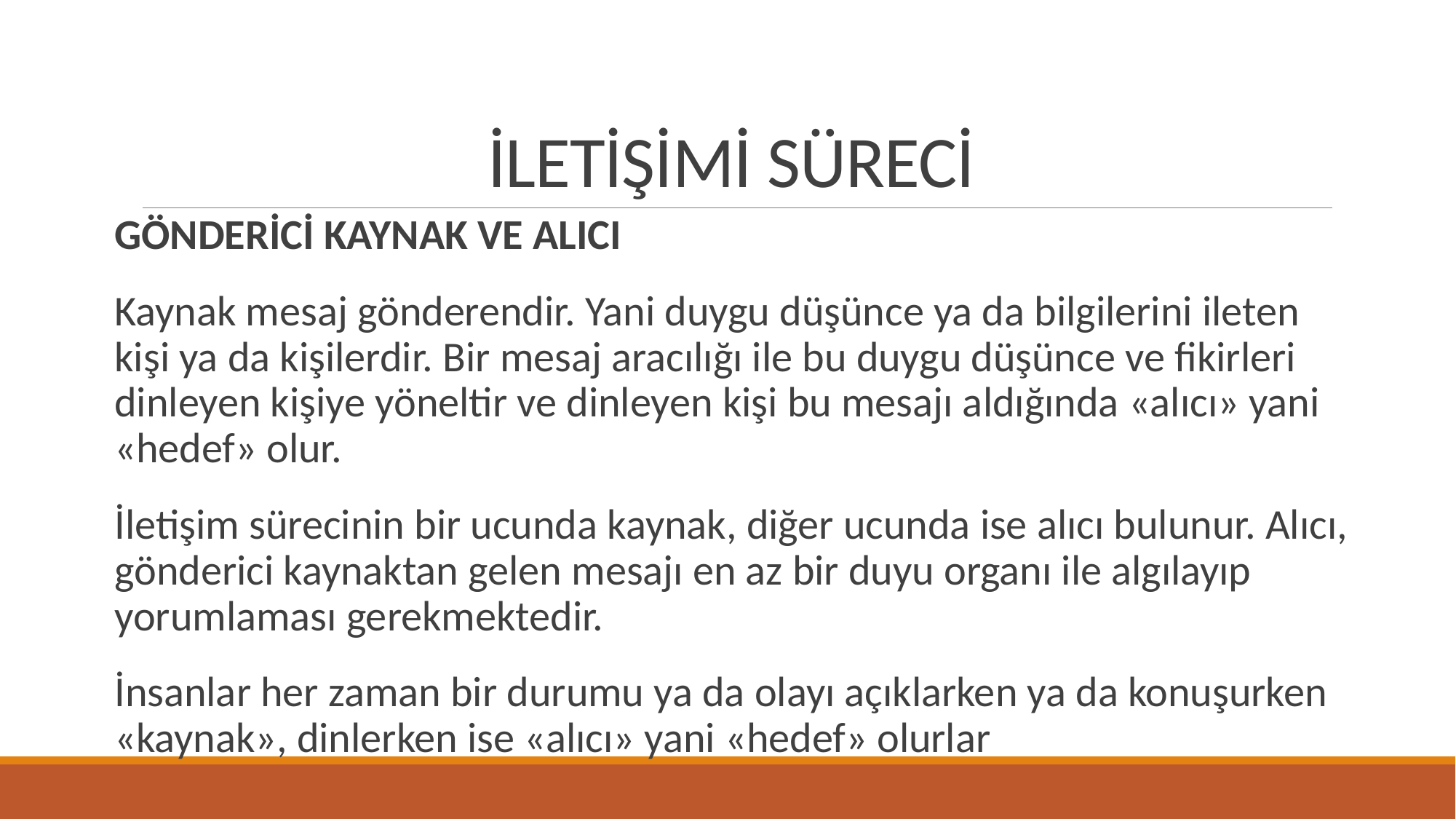

# İLETİŞİMİ SÜRECİ
GÖNDERİCİ KAYNAK VE ALICI
Kaynak mesaj gönderendir. Yani duygu düşünce ya da bilgilerini ileten kişi ya da kişilerdir. Bir mesaj aracılığı ile bu duygu düşünce ve fikirleri dinleyen kişiye yöneltir ve dinleyen kişi bu mesajı aldığında «alıcı» yani «hedef» olur.
İletişim sürecinin bir ucunda kaynak, diğer ucunda ise alıcı bulunur. Alıcı, gönderici kaynaktan gelen mesajı en az bir duyu organı ile algılayıp yorumlaması gerekmektedir.
İnsanlar her zaman bir durumu ya da olayı açıklarken ya da konuşurken «kaynak», dinlerken ise «alıcı» yani «hedef» olurlar